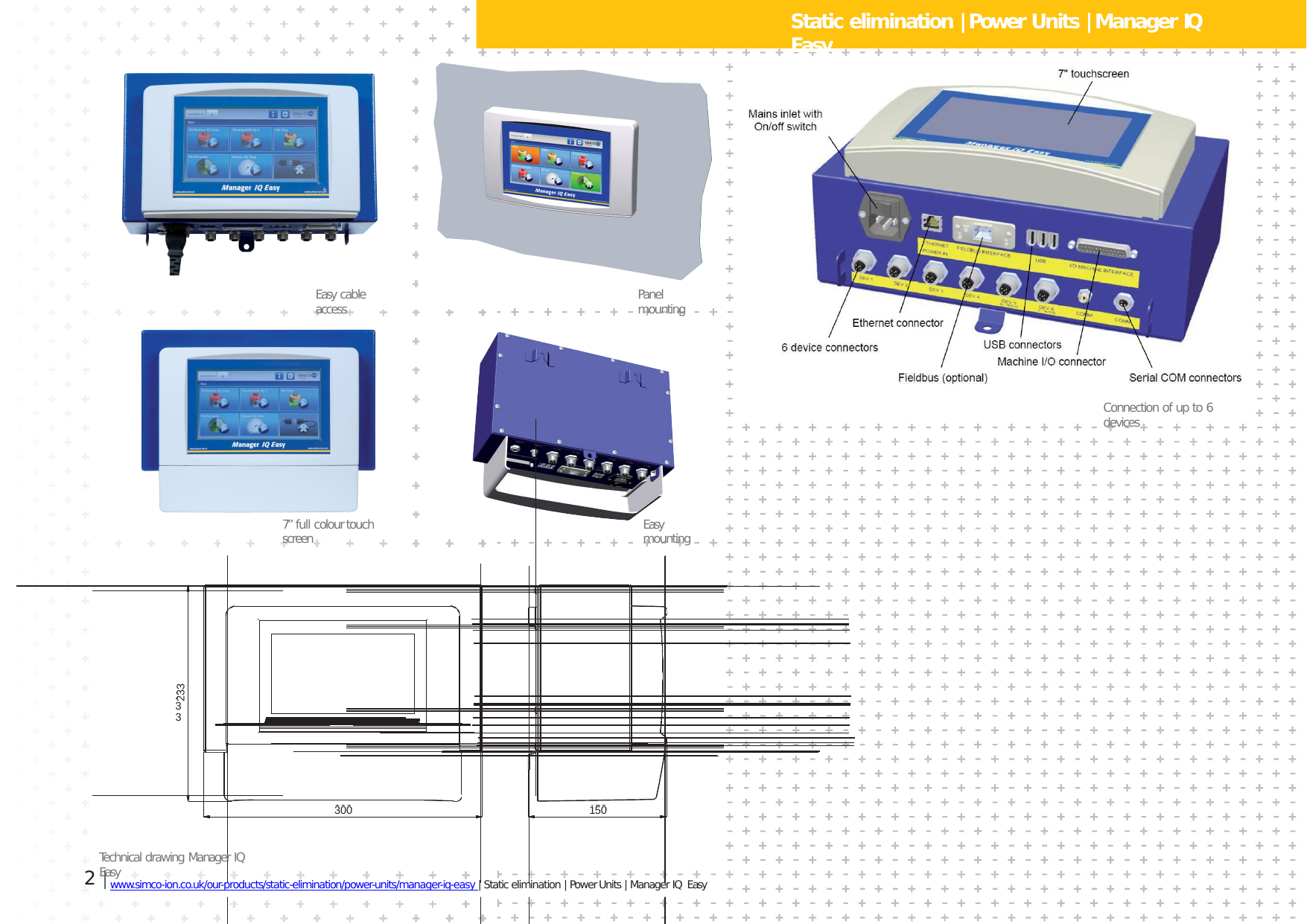

Static elimination | Power Units | Manager IQ Easy

Easy cable access
Panel mounting

Connection of up to 6 devices

7” full colour touch screen
Easy mounting

233

233

300
150
300
150

Technical drawing Manager IQ Easy

2 | www.simco-ion.co.uk/our-products/static-elimination/power-units/manager-iq-easy | Static elimination | Power Units | Manager IQ Easy